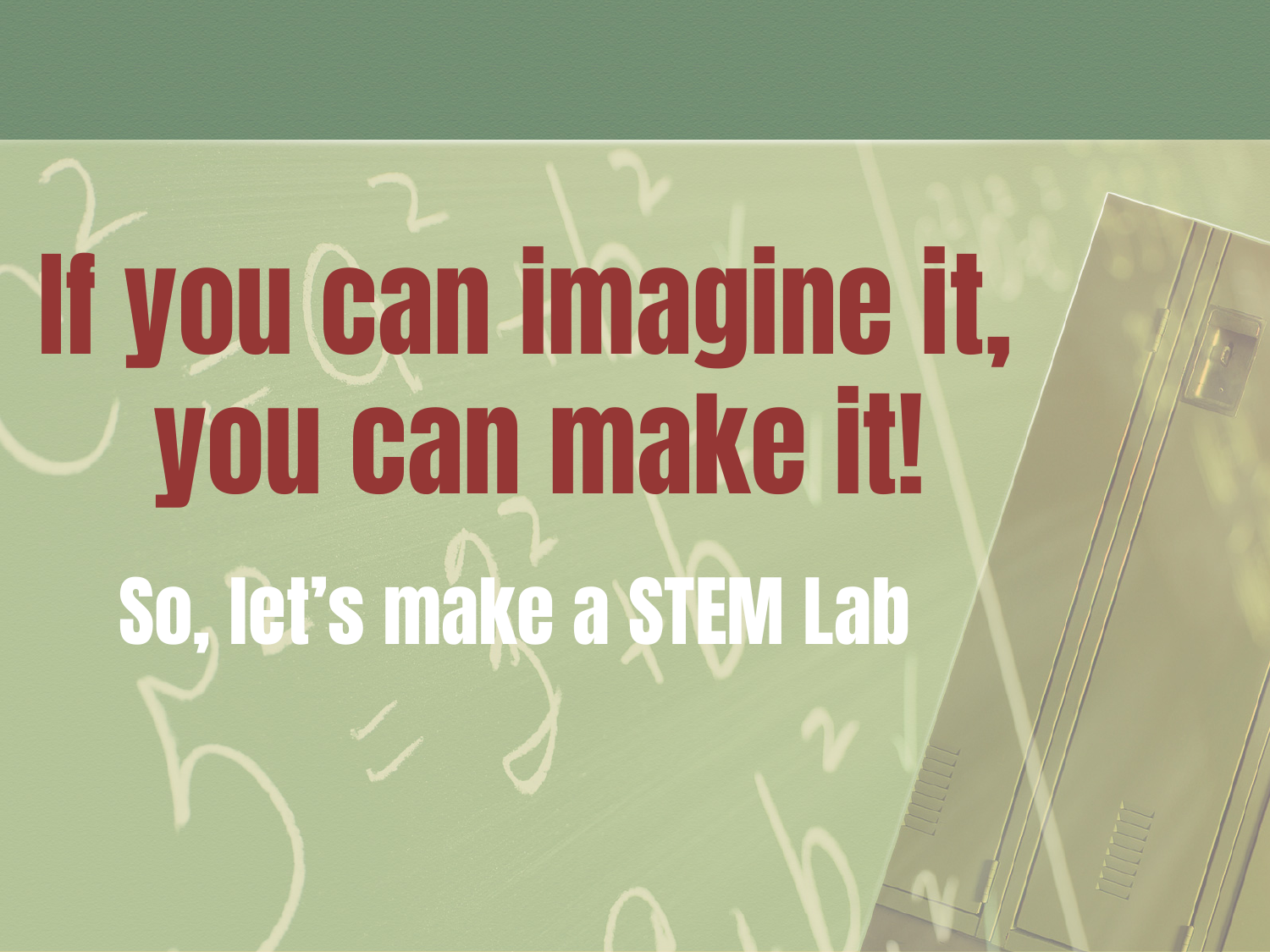

If you can imagine it,
you can make it!
So, let’s make a STEM Lab